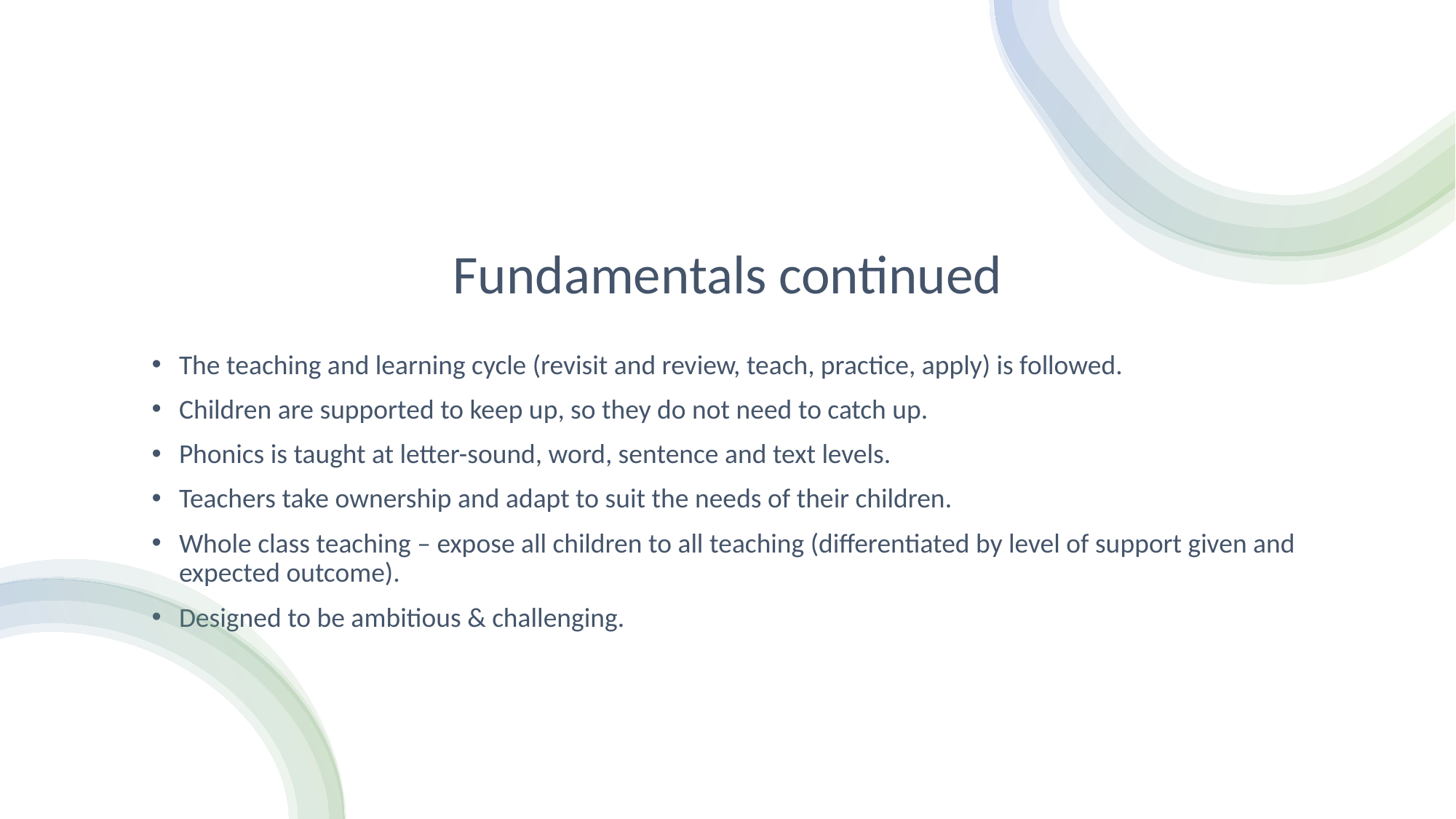

# Fundamentals continued
The teaching and learning cycle (revisit and review, teach, practice, apply) is followed.
Children are supported to keep up, so they do not need to catch up.
Phonics is taught at letter-sound, word, sentence and text levels.
Teachers take ownership and adapt to suit the needs of their children.
Whole class teaching – expose all children to all teaching (differentiated by level of support given and expected outcome).
Designed to be ambitious & challenging.